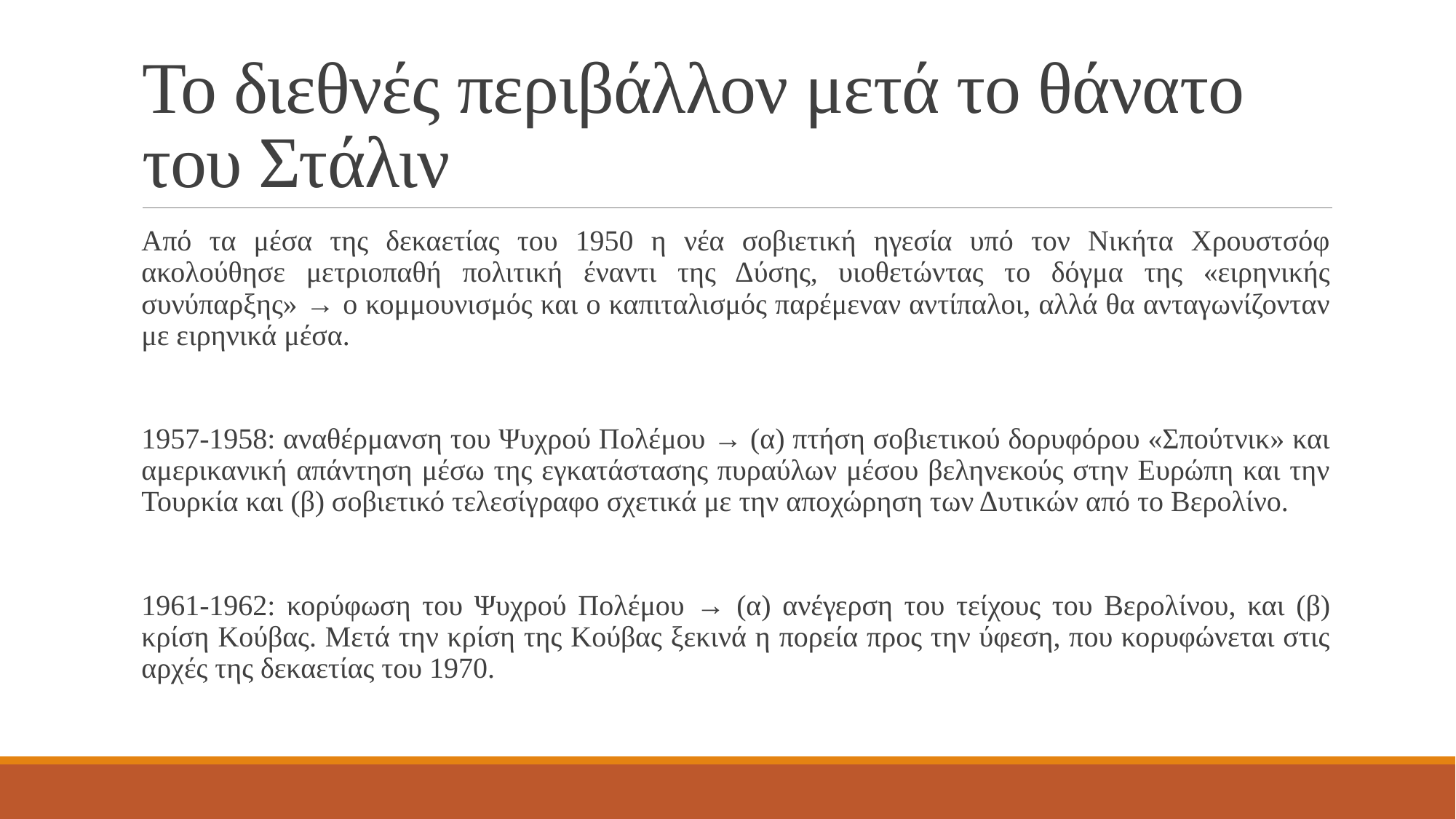

# Το διεθνές περιβάλλον μετά το θάνατο του Στάλιν
Από τα μέσα της δεκαετίας του 1950 η νέα σοβιετική ηγεσία υπό τον Νικήτα Χρουστσόφ ακολούθησε μετριοπαθή πολιτική έναντι της Δύσης, υιοθετώντας το δόγμα της «ειρηνικής συνύπαρξης» → ο κομμουνισμός και ο καπιταλισμός παρέμεναν αντίπαλοι, αλλά θα ανταγωνίζονταν με ειρηνικά μέσα.

1957-1958: αναθέρμανση του Ψυχρού Πολέμου → (α) πτήση σοβιετικού δορυφόρου «Σπούτνικ» και αμερικανική απάντηση μέσω της εγκατάστασης πυραύλων μέσου βεληνεκούς στην Ευρώπη και την Τουρκία και (β) σοβιετικό τελεσίγραφο σχετικά με την αποχώρηση των Δυτικών από το Βερολίνο.

1961-1962: κορύφωση του Ψυχρού Πολέμου → (α) ανέγερση του τείχους του Βερολίνου, και (β) κρίση Κούβας. Μετά την κρίση της Κούβας ξεκινά η πορεία προς την ύφεση, που κορυφώνεται στις αρχές της δεκαετίας του 1970.